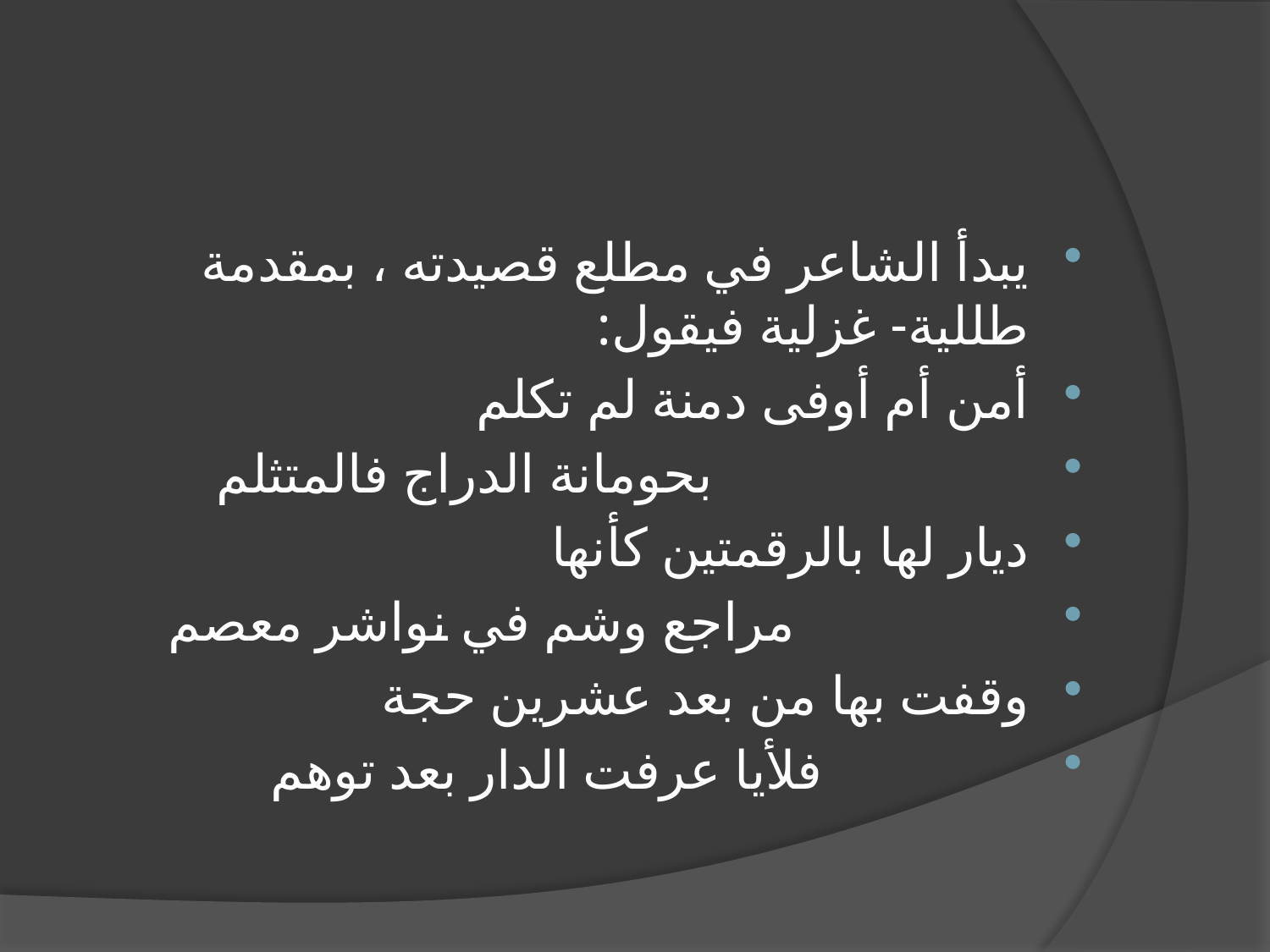

#
يبدأ الشاعر في مطلع قصيدته ، بمقدمة طللية- غزلية فيقول:
أمن أم أوفى دمنة لم تكلم
                       بحومانة الدراج فالمتثلم
ديار لها بالرقمتين كأنها
                 مراجع وشم في نواشر معصم
وقفت بها من بعد عشرين حجة
               فلأيا عرفت الدار بعد توهم